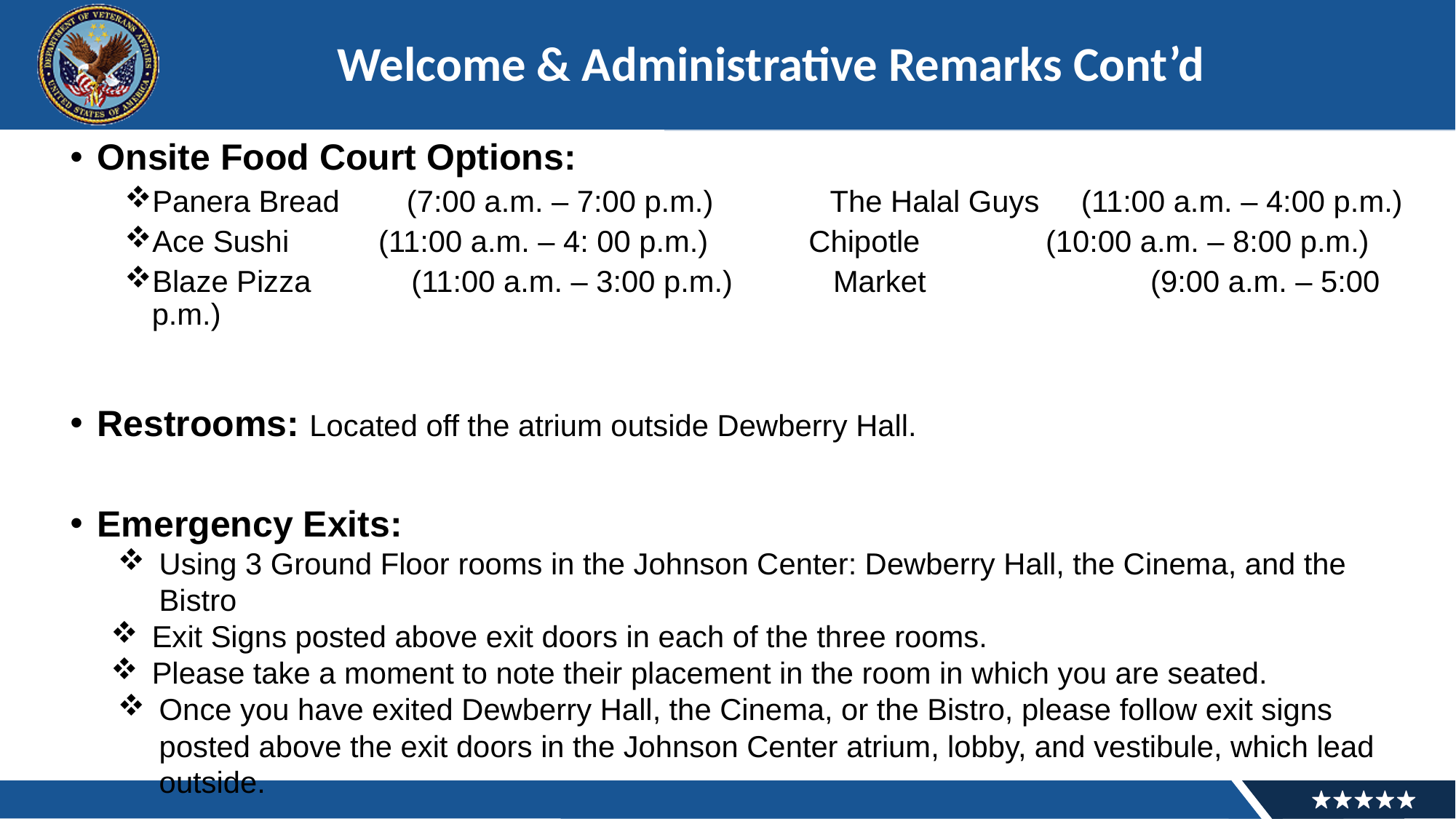

# Welcome & Administrative Remarks Cont’d
Onsite Food Court Options:
Panera Bread        (7:00 a.m. – 7:00 p.m.)              The Halal Guys     (11:00 a.m. – 4:00 p.m.)
Ace Sushi	 (11:00 a.m. – 4: 00 p.m.)            Chipotle               (10:00 a.m. – 8:00 p.m.)
Blaze Pizza            (11:00 a.m. – 3:00 p.m.)            Market 	               (9:00 a.m. – 5:00 p.m.)

Restrooms: Located off the atrium outside Dewberry Hall.

Emergency Exits:
Using 3 Ground Floor rooms in the Johnson Center: Dewberry Hall, the Cinema, and the Bistro
Exit Signs posted above exit doors in each of the three rooms.
Please take a moment to note their placement in the room in which you are seated.
Once you have exited Dewberry Hall, the Cinema, or the Bistro, please follow exit signs posted above the exit doors in the Johnson Center atrium, lobby, and vestibule, which lead outside.

5